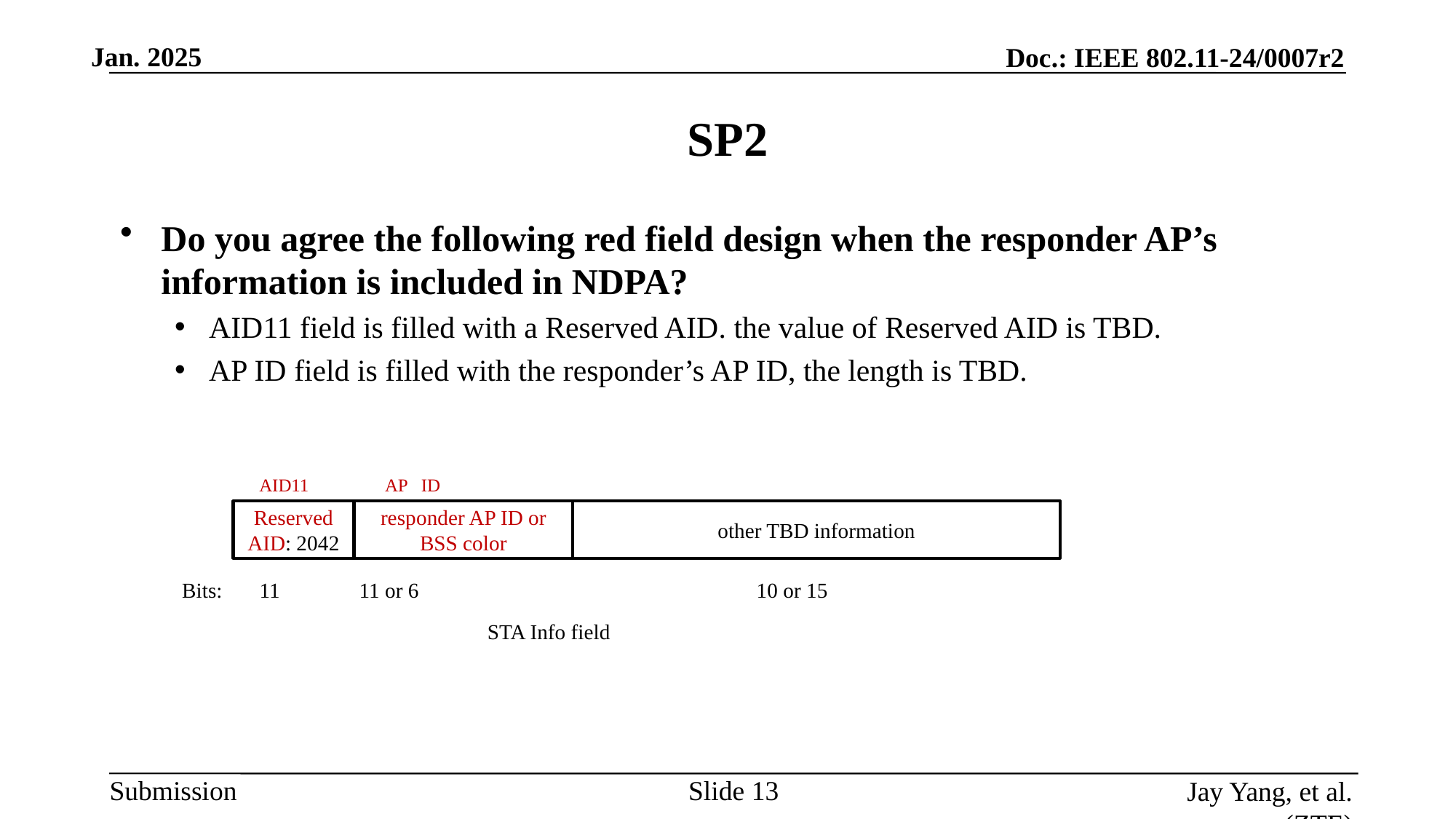

# SP2
Do you agree the following red field design when the responder AP’s information is included in NDPA?
AID11 field is filled with a Reserved AID. the value of Reserved AID is TBD.
AP ID field is filled with the responder’s AP ID, the length is TBD.

AID11                 AP   ID
Reserved AID: 2042
responder AP ID or BSS color
other TBD information
Bits:       11               11 or 6                                                                10 or 15
STA Info field
Slide 13
Jay Yang, et al. (ZTE)